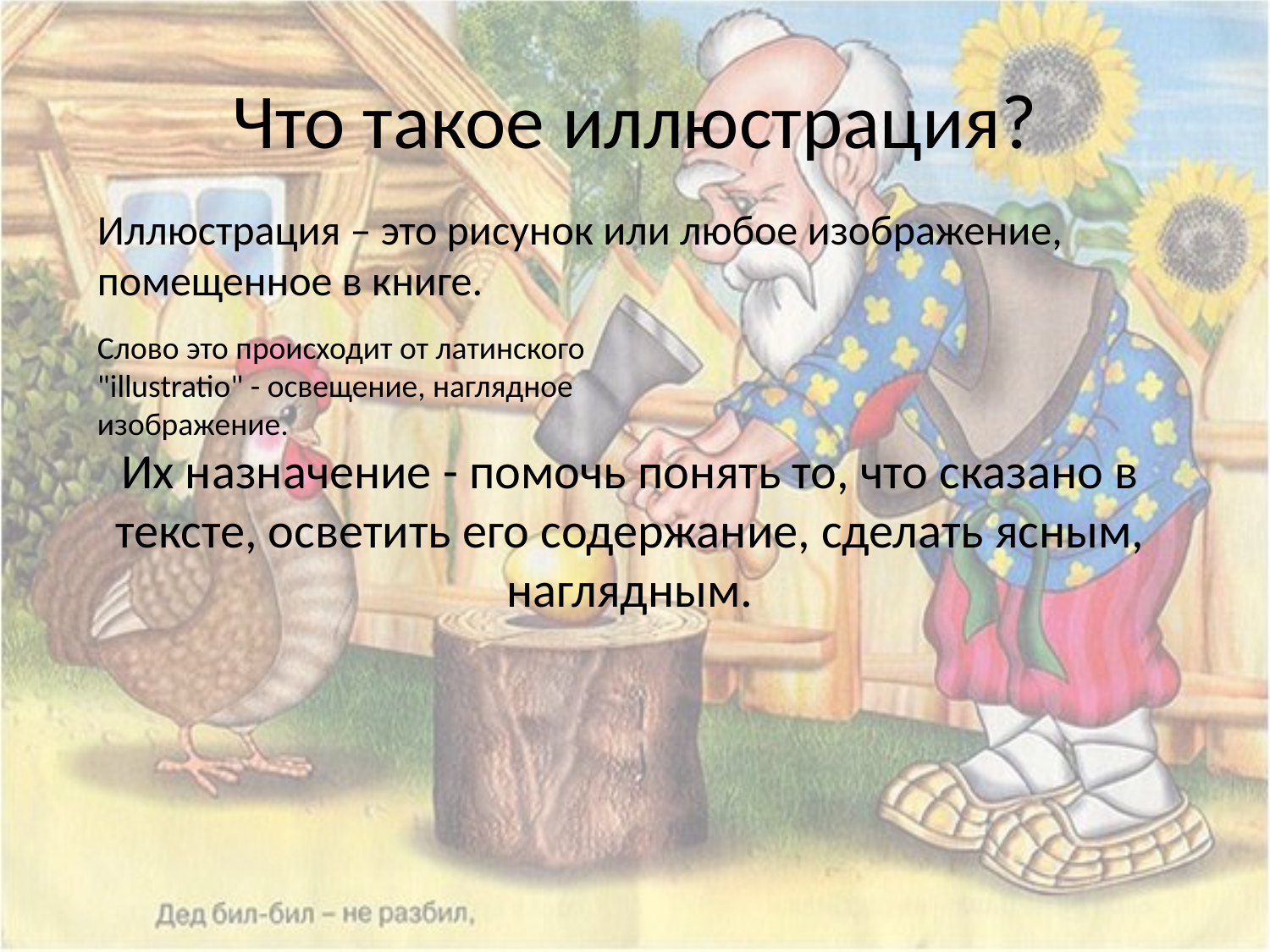

# Что такое иллюстрация?
Иллюстрация – это рисунок или любое изображение, помещенное в книге.
Слово это происходит от латинского "illustratio" - освещение, наглядное изображение.
Их назначение - помочь понять то, что сказано в тексте, осветить его содержание, сделать ясным, наглядным.